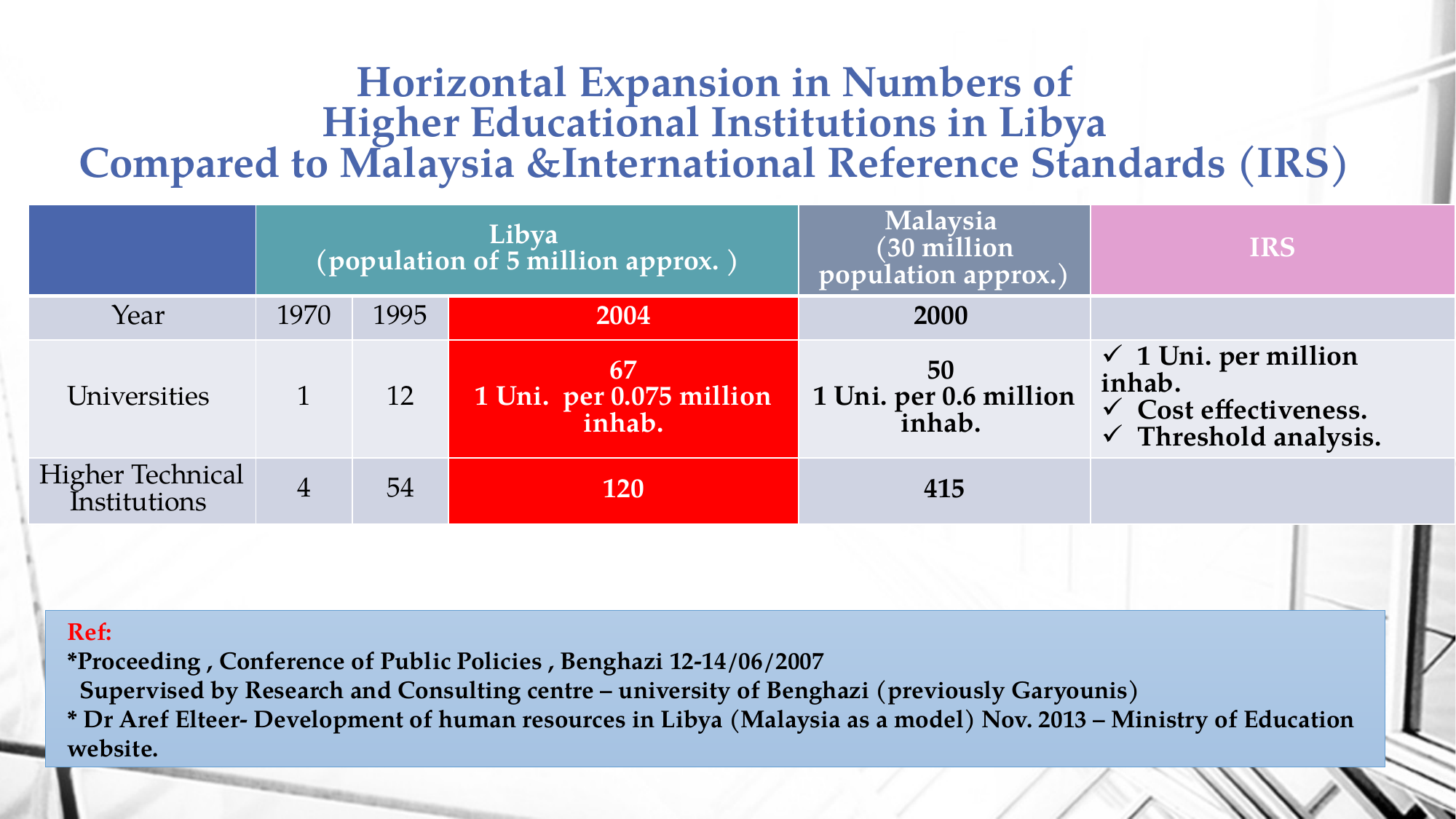

# Horizontal Expansion in Numbers of Higher Educational Institutions in Libya Compared to Malaysia &International Reference Standards (IRS)
|  | Libya (population of 5 million approx. ) |  |  | Malaysia (30 million population approx.) | IRS |
| --- | --- | --- | --- | --- | --- |
| Year | 1970 | 1995 | 2004 | 2000 |  |
| Universities | 1 | 12 | 67 1 Uni. per 0.075 million inhab. | 50 1 Uni. per 0.6 million inhab. | 1 Uni. per million inhab. Cost effectiveness. Threshold analysis. |
| Higher Technical Institutions | 4 | 54 | 120 | 415 |  |
Ref:
*Proceeding , Conference of Public Policies , Benghazi 12-14/06/2007
  Supervised by Research and Consulting centre – university of Benghazi (previously Garyounis)
* Dr Aref Elteer- Development of human resources in Libya (Malaysia as a model) Nov. 2013 – Ministry of Education
website.
24